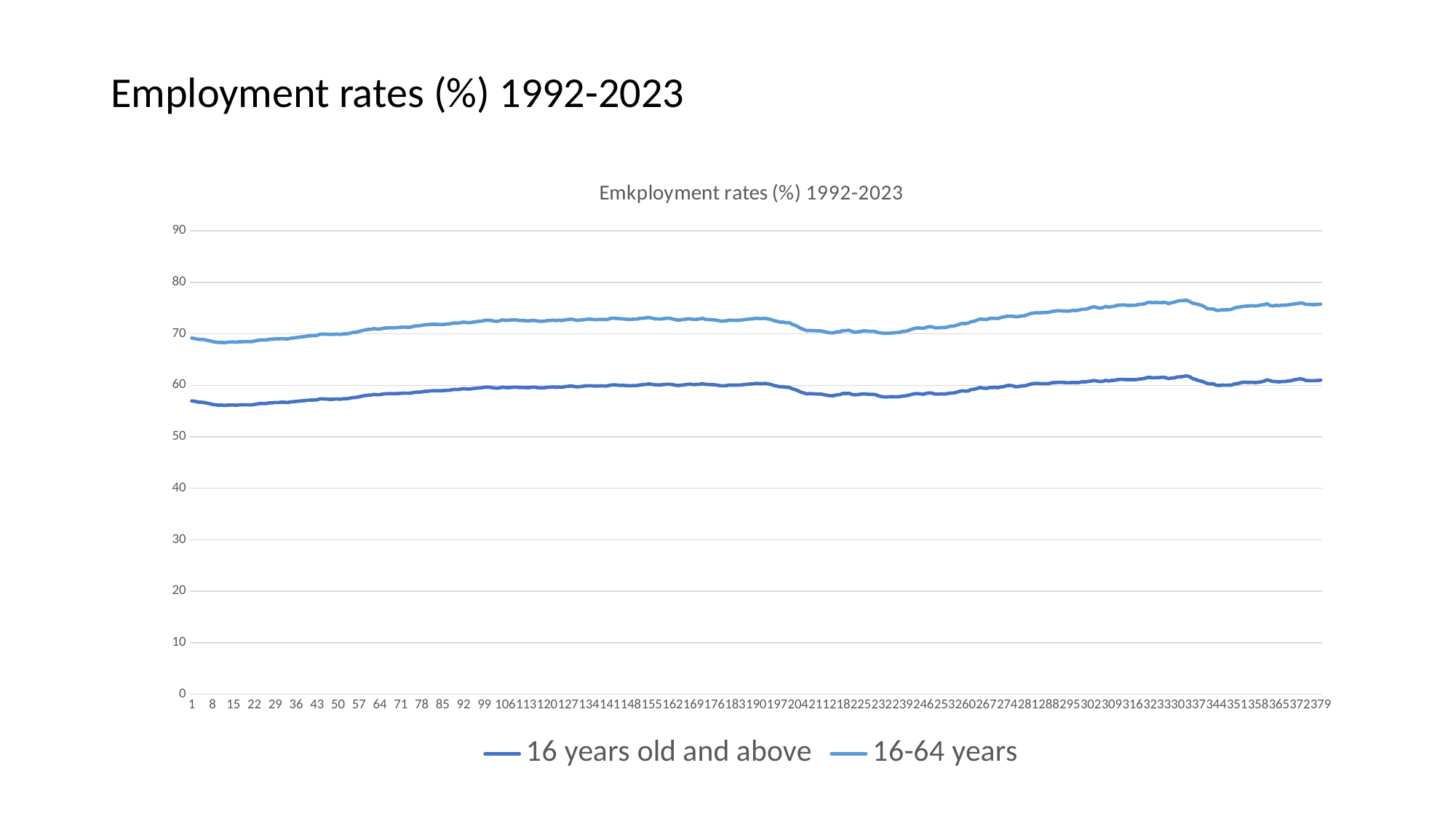

# Employment rates (%) 1992-2023

### Chart: Emkployment rates (%) 1992-2023

| Category |  |  |
|---|---|---|